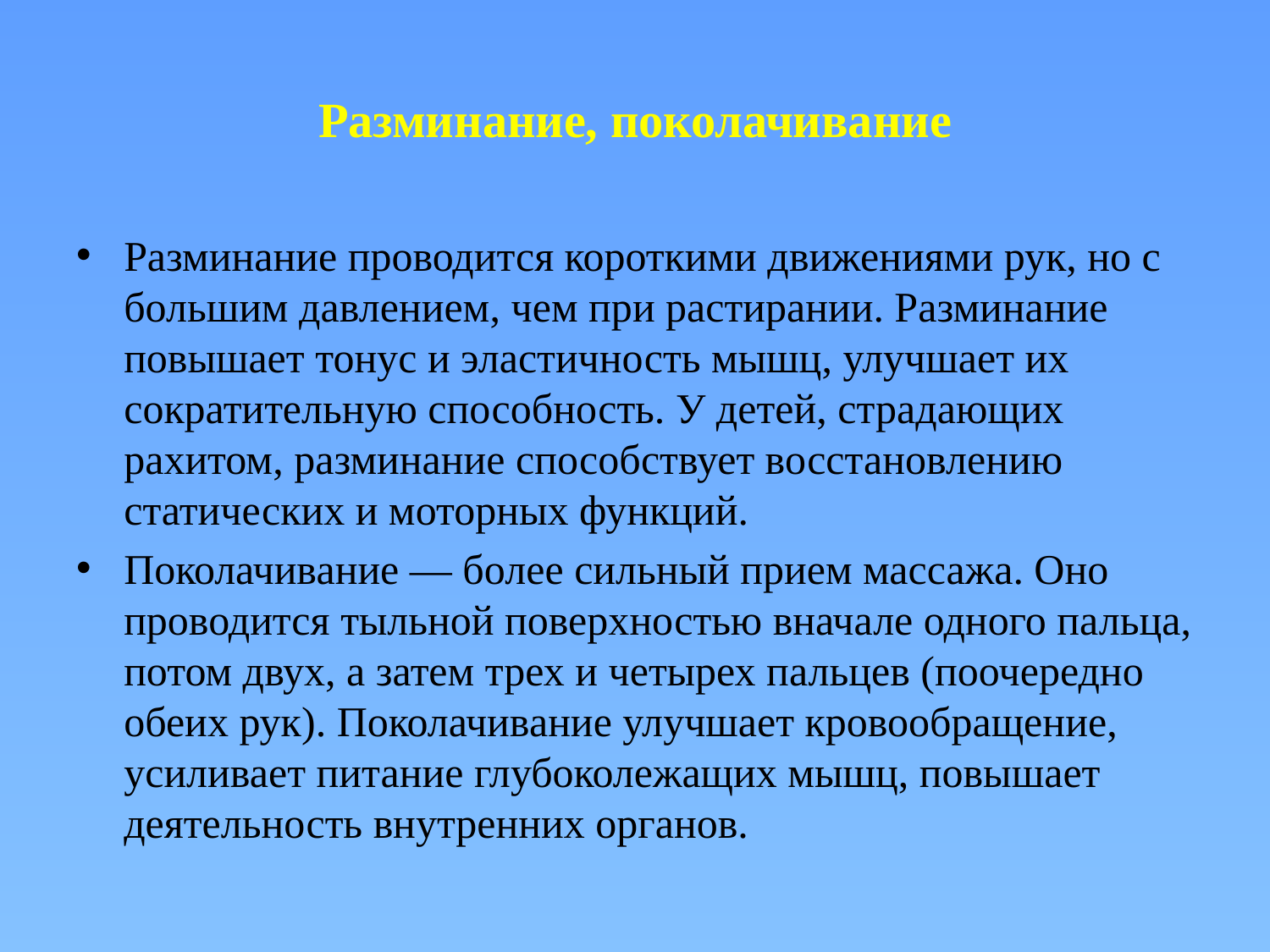

# Разминание, поколачивание
Разминание проводится короткими движениями рук, но с большим давлением, чем при растирании. Разминание повышает тонус и эластичность мышц, улучшает их сократительную способность. У детей, страдающих рахитом, разминание способствует восстановлению статических и моторных функций.
Поколачивание — более сильный прием массажа. Оно проводится тыльной поверхностью вначале одного пальца, потом двух, а затем трех и четырех пальцев (поочередно обеих рук). Поколачивание улучшает кровообращение, усиливает питание глубоколежащих мышц, повышает деятельность внутренних органов.